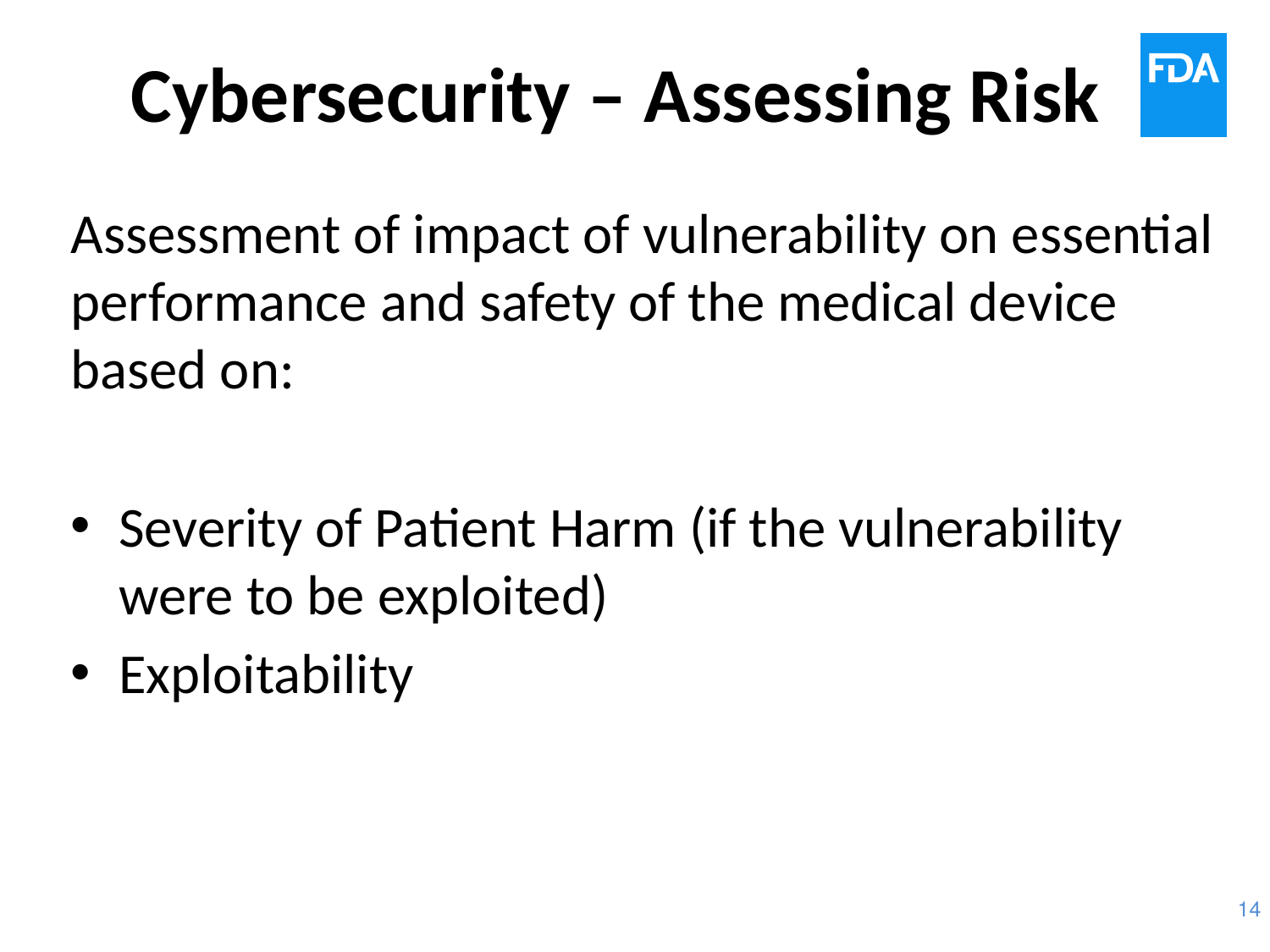

# Cybersecurity – Assessing Risk
Assessment of impact of vulnerability on essential performance and safety of the medical device based on:

Severity of Patient Harm (if the vulnerability were to be exploited)
Exploitability